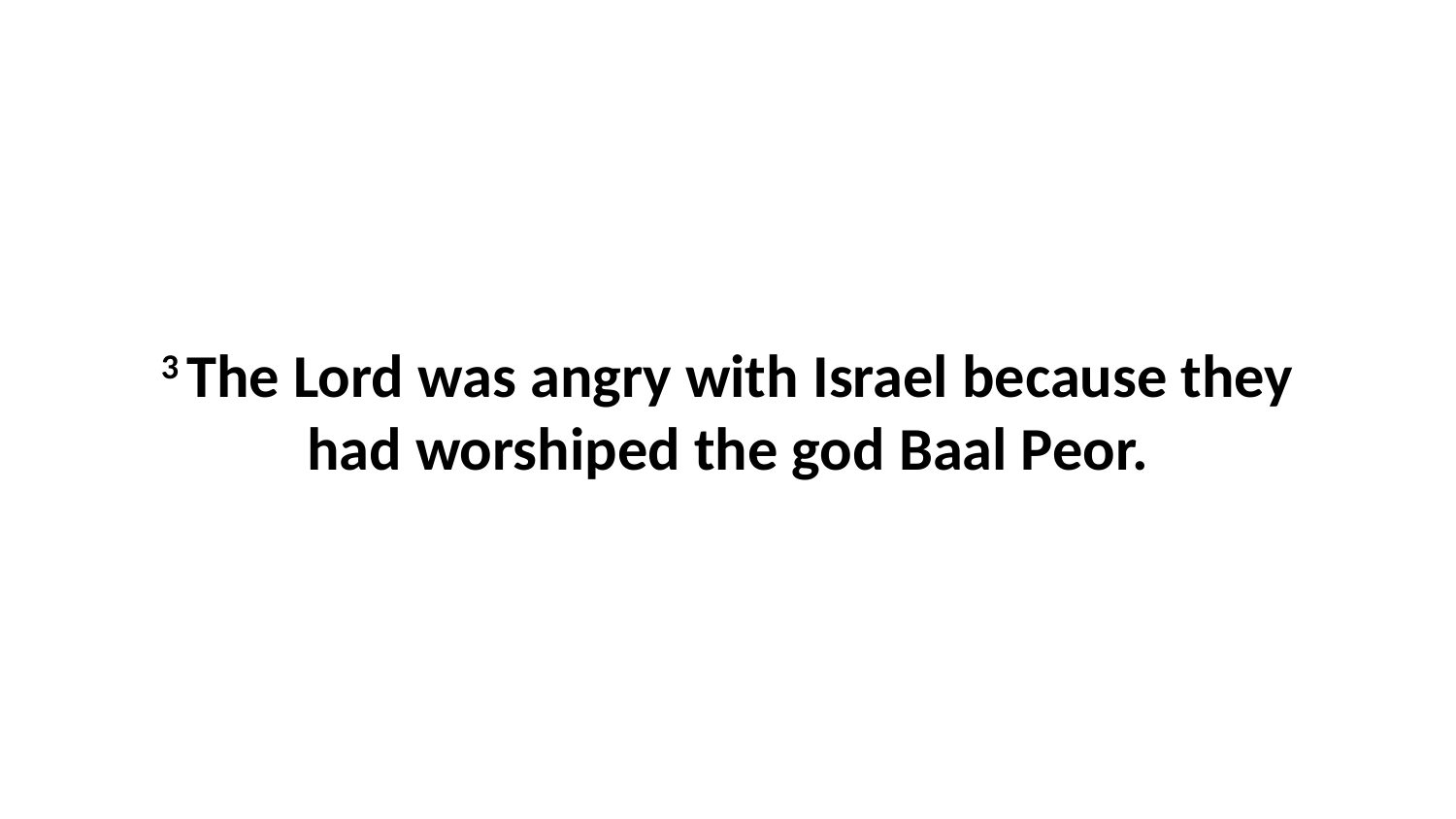

3 The Lord was angry with Israel because they had worshiped the god Baal Peor.